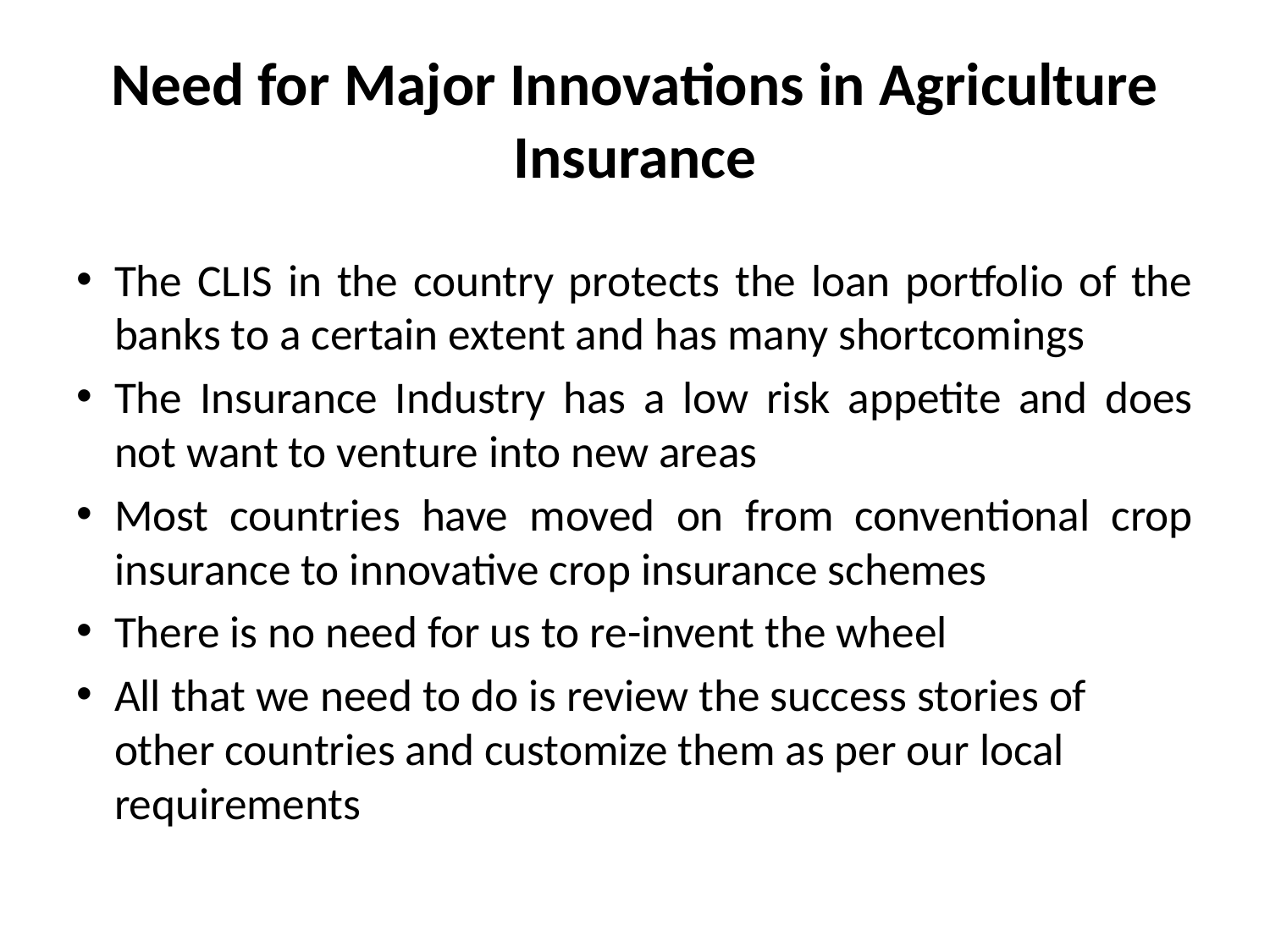

# Need for Major Innovations in Agriculture Insurance

The CLIS in the country protects the loan portfolio of the banks to a certain extent and has many shortcomings
The Insurance Industry has a low risk appetite and does not want to venture into new areas
Most countries have moved on from conventional crop insurance to innovative crop insurance schemes
There is no need for us to re-invent the wheel
All that we need to do is review the success stories of other countries and customize them as per our local requirements